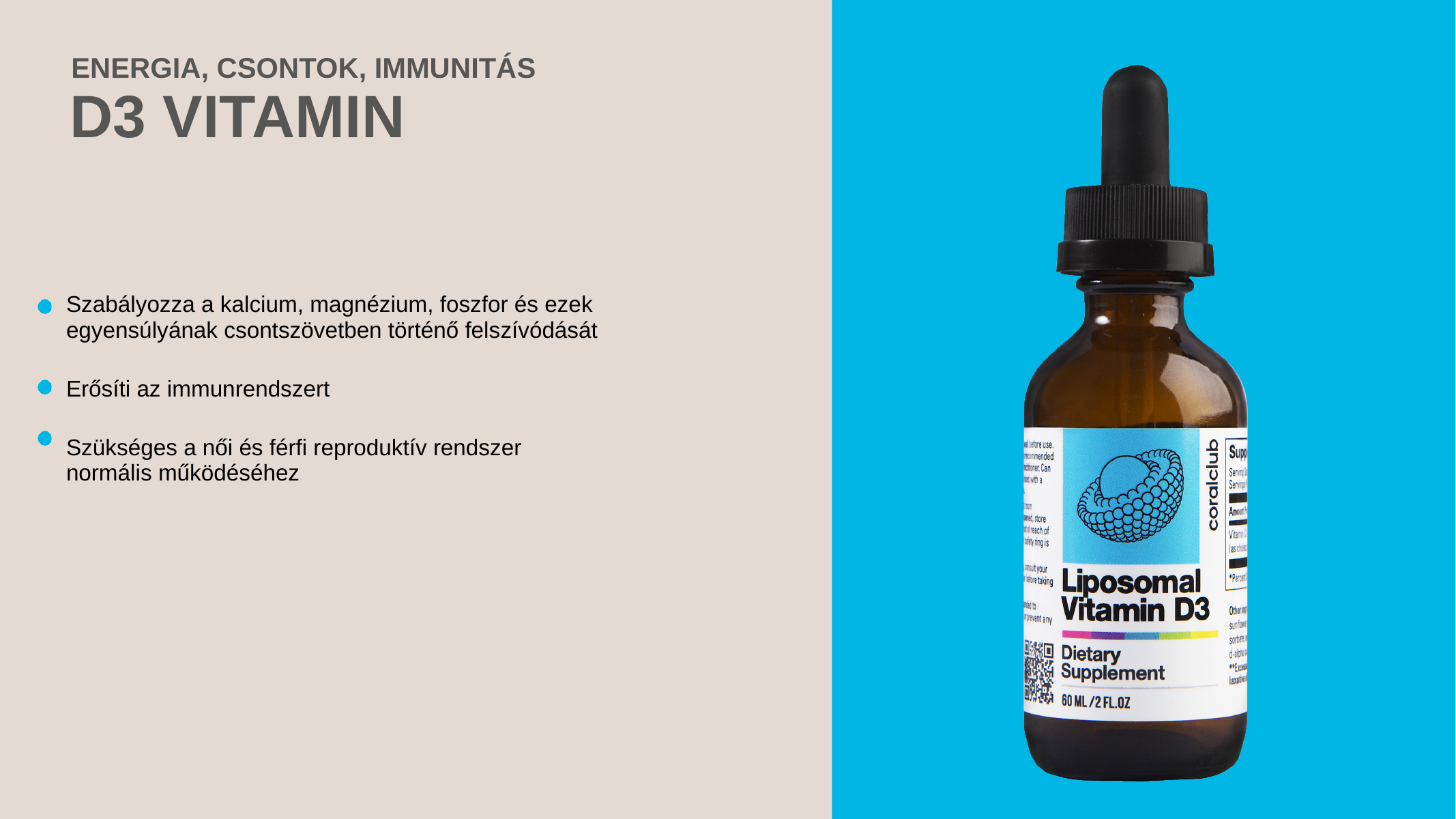

ENERGIA, CSONTOK, IMMUNITÁS

D3 VITAMIN
Szabályozza a kalcium, magnézium, foszfor és ezek egyensúlyának csontszövetben történő felszívódását

Erősíti az immunrendszert

Szükséges a női és férfi reproduktív rendszer normális működéséhez